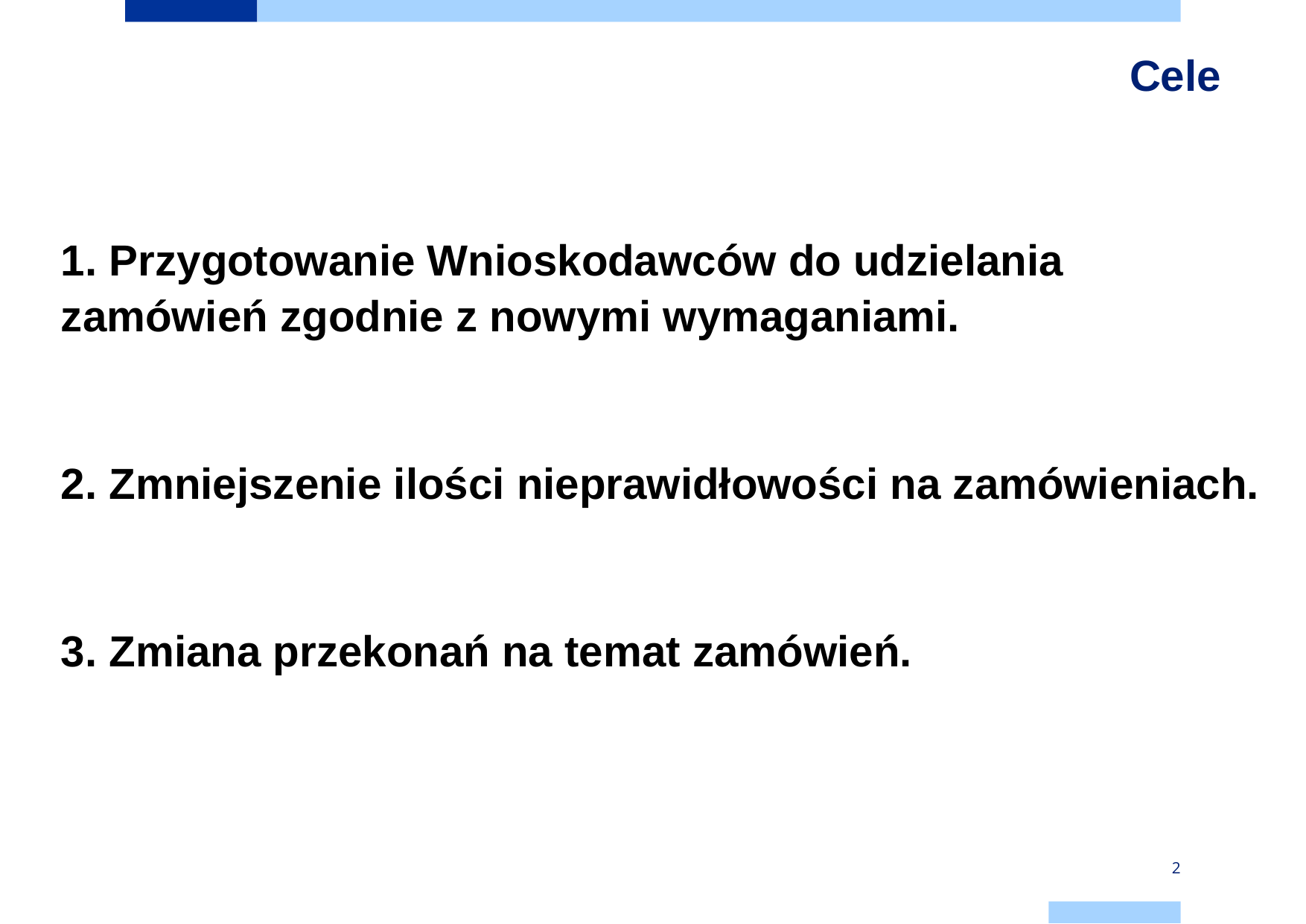

Cele
# 1. Przygotowanie Wnioskodawców do udzielania zamówień zgodnie z nowymi wymaganiami. 2. Zmniejszenie ilości nieprawidłowości na zamówieniach. 3. Zmiana przekonań na temat zamówień.
2